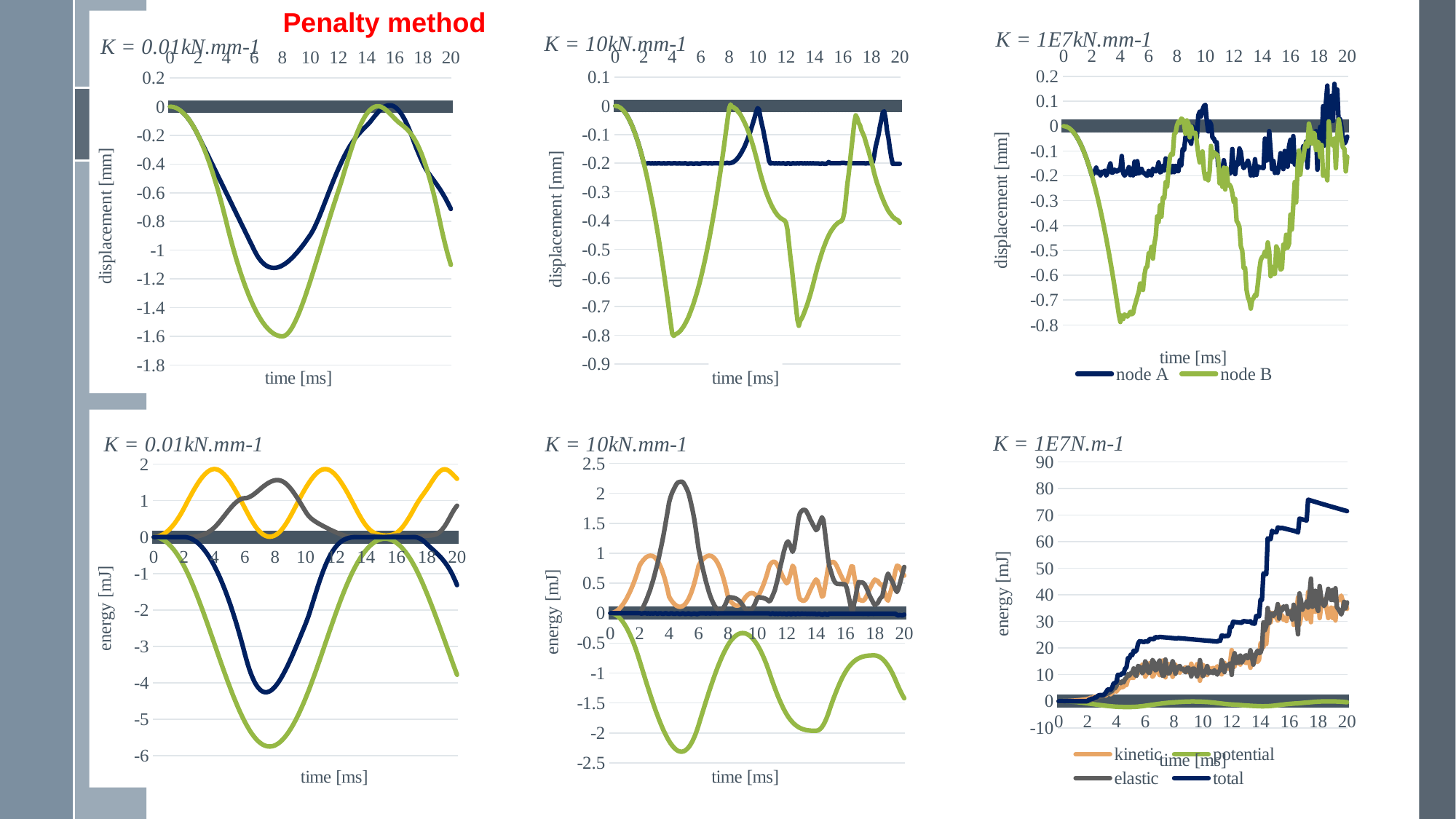

Penalty method

### Chart: K = 1E7kN.mm-1

| Category |  |  |
|---|---|---|
| 0 | 0.0 | 0.0 |
| 0.1 | -0.001 | -0.001 |
| 0.2 | -0.002 | -0.002 |
| 0.3 | -0.005 | -0.005 |
| 0.4 | -0.008 | -0.008 |
| 0.5 | -0.013 | -0.013 |
| 0.6 | -0.018 | -0.018 |
| 0.7 | -0.025 | -0.025 |
| 0.8 | -0.032 | -0.032 |
| 0.9 | -0.041 | -0.041 |
| 1 | -0.05 | -0.05 |
| 1.1000000000000001 | -0.061 | -0.061 |
| 1.2 | -0.072 | -0.072 |
| 1.3 | -0.085 | -0.085 |
| 1.4 | -0.098 | -0.098 |
| 1.5 | -0.113 | -0.113 |
| 1.6 | -0.128 | -0.128 |
| 1.7 | -0.145 | -0.145 |
| 1.8 | -0.162 | -0.162 |
| 1.9 | -0.181 | -0.181 |
| 2 | -0.2 | -0.2 |
| 2.1 | -0.192 | -0.221 |
| 2.2000000000000002 | -0.18 | -0.242 |
| 2.2999999999999998 | -0.167 | -0.265 |
| 2.4 | -0.189 | -0.288 |
| 2.5 | -0.183 | -0.313 |
| 2.6 | -0.198 | -0.338 |
| 2.7 | -0.184 | -0.365 |
| 2.8 | -0.186 | -0.392 |
| 2.9 | -0.179 | -0.421 |
| 3 | -0.199 | -0.45 |
| 3.1 | -0.188 | -0.481 |
| 3.2 | -0.167 | -0.512 |
| 3.3 | -0.15 | -0.545 |
| 3.4 | -0.187 | -0.578 |
| 3.5 | -0.186 | -0.613 |
| 3.6 | -0.175 | -0.648 |
| 3.7 | -0.182 | -0.685 |
| 3.8 | -0.182 | -0.722 |
| 3.9 | -0.175 | -0.76 |
| 4 | -0.177 | -0.788 |
| 4.0999999999999996 | -0.12 | -0.762 |
| 4.2 | -0.189 | -0.776 |
| 4.3 | -0.199 | -0.758 |
| 4.4000000000000004 | -0.19 | -0.762 |
| 4.5 | -0.181 | -0.766 |
| 4.5999999999999996 | -0.165 | -0.759 |
| 4.7 | -0.197 | -0.747 |
| 4.8 | -0.171 | -0.757 |
| 4.9000000000000004 | -0.198 | -0.753 |
| 5 | -0.143 | -0.726 |
| 5.0999999999999996 | -0.192 | -0.707 |
| 5.2 | -0.141 | -0.686 |
| 5.3 | -0.19 | -0.668 |
| 5.4 | -0.186 | -0.633 |
| 5.5 | -0.172 | -0.635 |
| 5.6 | -0.187 | -0.659 |
| 5.7 | -0.19 | -0.599 |
| 5.8 | -0.196 | -0.569 |
| 5.9 | -0.2 | -0.566 |
| 6 | -0.18 | -0.512 |
| 6.1 | -0.193 | -0.521 |
| 6.2 | -0.198 | -0.486 |
| 6.3 | -0.171 | -0.533 |
| 6.4 | -0.178 | -0.475 |
| 6.5 | -0.182 | -0.443 |
| 6.6 | -0.171 | -0.363 |
| 6.7 | -0.146 | -0.386 |
| 6.8 | -0.186 | -0.319 |
| 6.9 | -0.183 | -0.365 |
| 7 | -0.16 | -0.287 |
| 7.1 | -0.178 | -0.291 |
| 7.2 | -0.13 | -0.225 |
| 7.3 | -0.168 | -0.243 |
| 7.4 | -0.169 | -0.177 |
| 7.5 | -0.182 | -0.123 |
| 7.6 | -0.186 | -0.111 |
| 7.7 | -0.16 | -0.115 |
| 7.8 | -0.185 | -0.032 |
| 7.9 | -0.16 | -0.027 |
| 8 | -0.18 | 0.003 |
| 8.1 | -0.181 | 0.018 |
| 8.1999999999999993 | -0.137 | 0.013 |
| 8.3000000000000007 | -0.158 | 0.03 |
| 8.4 | -0.092 | 0.027 |
| 8.5 | -0.096 | 0.007 |
| 8.6 | -0.043 | -0.031 |
| 8.6999999999999993 | -0.053 | 0.023 |
| 8.8000000000000007 | -0.003 | 0.012 |
| 8.9 | -0.057 | -0.045 |
| 9 | -0.071 | -0.002 |
| 9.1 | -0.001 | -0.03 |
| 9.1999999999999993 | -0.033 | -0.029 |
| 9.3000000000000007 | -0.029 | -0.027 |
| 9.4 | -0.046 | -0.067 |
| 9.5 | 0.043 | -0.113 |
| 9.6 | 0.058 | -0.146 |
| 9.6999999999999993 | 0.039 | -0.121 |
| 9.8000000000000007 | 0.066 | -0.102 |
| 9.9 | 0.081 | -0.181 |
| 10 | 0.086 | -0.212 |
| 10.1 | 0.022 | -0.193 |
| 10.199999999999999 | -0.021 | -0.218 |
| 10.3 | 0.018 | -0.184 |
| 10.4 | 0.007 | -0.08 |
| 10.5 | -0.046 | -0.126 |
| 10.6 | -0.05 | -0.104 |
| 10.7 | -0.064 | -0.112 |
| 10.8 | -0.065 | -0.113 |
| 10.9 | -0.162 | -0.127 |
| 11 | -0.158 | -0.23 |
| 11.1 | -0.191 | -0.179 |
| 11.2 | -0.178 | -0.244 |
| 11.3 | -0.137 | -0.167 |
| 11.4 | -0.178 | -0.255 |
| 11.5 | -0.199 | -0.169 |
| 11.6 | -0.178 | -0.239 |
| 11.7 | -0.192 | -0.235 |
| 11.8 | -0.185 | -0.245 |
| 11.9 | -0.092 | -0.269 |
| 12 | -0.178 | -0.305 |
| 12.1 | -0.193 | -0.293 |
| 12.2 | -0.146 | -0.381 |
| 12.3 | -0.154 | -0.39 |
| 12.4 | -0.09 | -0.406 |
| 12.5 | -0.104 | -0.484 |
| 12.6 | -0.149 | -0.501 |
| 12.7 | -0.169 | -0.571 |
| 12.8 | -0.161 | -0.57 |
| 12.9 | -0.152 | -0.658 |
| 13 | -0.139 | -0.689 |
| 13.1 | -0.157 | -0.702 |
| 13.2 | -0.198 | -0.734 |
| 13.3 | -0.184 | -0.699 |
| 13.4 | -0.198 | -0.692 |
| 13.5 | -0.133 | -0.679 |
| 13.6 | -0.196 | -0.682 |
| 13.7 | -0.161 | -0.634 |
| 13.8 | -0.167 | -0.58 |
| 13.9 | -0.167 | -0.54 |
| 14 | -0.167 | -0.527 |
| 14.1 | -0.169 | -0.522 |
| 14.2 | -0.05 | -0.505 |
| 14.3 | -0.14 | -0.525 |
| 14.4 | -0.133 | -0.468 |
| 14.5 | -0.02 | -0.505 |
| 14.6 | -0.097 | -0.604 |
| 14.7 | -0.173 | -0.567 |
| 14.8 | -0.14 | -0.595 |
| 14.9 | -0.188 | -0.594 |
| 15 | -0.174 | -0.484 |
| 15.1 | -0.188 | -0.496 |
| 15.2 | -0.157 | -0.545 |
| 15.3 | -0.109 | -0.577 |
| 15.4 | -0.128 | -0.573 |
| 15.5 | -0.173 | -0.477 |
| 15.6 | -0.1 | -0.494 |
| 15.7 | -0.142 | -0.437 |
| 15.8 | -0.163 | -0.489 |
| 15.9 | -0.081 | -0.473 |
| 16 | -0.055 | -0.356 |
| 16.100000000000001 | -0.143 | -0.416 |
| 16.2 | -0.04 | -0.317 |
| 16.3 | -0.154 | -0.225 |
| 16.399999999999999 | -0.132 | -0.307 |
| 16.5 | -0.162 | -0.171 |
| 16.600000000000001 | -0.195 | -0.098 |
| 16.7 | -0.112 | -0.195 |
| 16.8 | -0.114 | -0.131 |
| 16.899999999999999 | -0.081 | -0.135 |
| 17 | -0.118 | -0.088 |
| 17.100000000000001 | -0.062 | -0.067 |
| 17.2 | -0.167 | -0.082 |
| 17.3 | -0.047 | 0.01 |
| 17.399999999999999 | -0.069 | -0.016 |
| 17.5 | -0.064 | -0.07 |
| 17.600000000000001 | -0.036 | -0.027 |
| 17.7 | -0.072 | -0.03 |
| 17.8 | -0.02 | -0.096 |
| 17.899999999999999 | -0.175 | -0.062 |
| 18 | -0.053 | -0.068 |
| 18.100000000000001 | -0.003 | -0.125 |
| 18.2 | -0.08 | -0.076 |
| 18.3 | 0.08 | -0.199 |
| 18.399999999999999 | -0.078 | -0.179 |
| 18.5 | 0.096 | -0.188 |
| 18.600000000000001 | 0.163 | -0.218 |
| 18.7 | -0.062 | 0.019 |
| 18.8 | 0.108 | -0.045 |
| 18.899999999999999 | 0.122 | -0.06 |
| 19 | 0.021 | -0.078 |
| 19.100000000000001 | 0.17 | -0.05 |
| 19.2 | 0.097 | -0.169 |
| 19.3 | 0.147 | -0.044 |
| 19.399999999999999 | 0.012 | 0.027 |
| 19.5 | 0.028 | -0.008 |
| 19.600000000000001 | -0.005 | -0.055 |
| 19.7 | -0.054 | -0.087 |
| 19.8 | -0.07 | -0.09 |
| 19.899999999999999 | -0.062 | -0.182 |
| 20 | -0.042 | -0.123 |

### Chart: K = 10kN.mm-1

| Category |  |  |
|---|---|---|
| 0 | 0.0 | 0.0 |
| 0.1 | -0.001 | -0.001 |
| 0.2 | -0.002 | -0.002 |
| 0.3 | -0.005 | -0.005 |
| 0.4 | -0.008 | -0.008 |
| 0.5 | -0.013 | -0.013 |
| 0.6 | -0.018 | -0.018 |
| 0.7 | -0.025 | -0.025 |
| 0.8 | -0.032 | -0.032 |
| 0.9 | -0.041 | -0.041 |
| 1 | -0.05 | -0.05 |
| 1.1000000000000001 | -0.061 | -0.061 |
| 1.2 | -0.072 | -0.072 |
| 1.3 | -0.085 | -0.085 |
| 1.4 | -0.098 | -0.098 |
| 1.5 | -0.113 | -0.113 |
| 1.6 | -0.128 | -0.128 |
| 1.7 | -0.145 | -0.145 |
| 1.8 | -0.162 | -0.162 |
| 1.9 | -0.181 | -0.181 |
| 2 | -0.2 | -0.2 |
| 2.1 | -0.201 | -0.221 |
| 2.2000000000000002 | -0.201 | -0.242 |
| 2.2999999999999998 | -0.2 | -0.265 |
| 2.4 | -0.2 | -0.288 |
| 2.5 | -0.201 | -0.313 |
| 2.6 | -0.2 | -0.338 |
| 2.7 | -0.201 | -0.365 |
| 2.8 | -0.2 | -0.392 |
| 2.9 | -0.201 | -0.421 |
| 3 | -0.2 | -0.45 |
| 3.1 | -0.2 | -0.481 |
| 3.2 | -0.201 | -0.512 |
| 3.3 | -0.201 | -0.545 |
| 3.4 | -0.2 | -0.578 |
| 3.5 | -0.201 | -0.613 |
| 3.6 | -0.201 | -0.648 |
| 3.7 | -0.2 | -0.685 |
| 3.8 | -0.2 | -0.722 |
| 3.9 | -0.201 | -0.76 |
| 4 | -0.201 | -0.795 |
| 4.0999999999999996 | -0.2 | -0.802 |
| 4.2 | -0.2 | -0.798 |
| 4.3 | -0.201 | -0.795 |
| 4.4000000000000004 | -0.201 | -0.792 |
| 4.5 | -0.2 | -0.788 |
| 4.5999999999999996 | -0.201 | -0.783 |
| 4.7 | -0.201 | -0.776 |
| 4.8 | -0.201 | -0.769 |
| 4.9000000000000004 | -0.2 | -0.76 |
| 5 | -0.201 | -0.751 |
| 5.0999999999999996 | -0.202 | -0.741 |
| 5.2 | -0.201 | -0.729 |
| 5.3 | -0.201 | -0.716 |
| 5.4 | -0.201 | -0.703 |
| 5.5 | -0.202 | -0.689 |
| 5.6 | -0.201 | -0.673 |
| 5.7 | -0.201 | -0.657 |
| 5.8 | -0.201 | -0.639 |
| 5.9 | -0.202 | -0.621 |
| 6 | -0.201 | -0.601 |
| 6.1 | -0.2 | -0.581 |
| 6.2 | -0.2 | -0.559 |
| 6.3 | -0.2 | -0.537 |
| 6.4 | -0.2 | -0.513 |
| 6.5 | -0.201 | -0.489 |
| 6.6 | -0.2 | -0.464 |
| 6.7 | -0.2 | -0.437 |
| 6.8 | -0.201 | -0.41 |
| 6.9 | -0.2 | -0.381 |
| 7 | -0.2 | -0.352 |
| 7.1 | -0.2 | -0.321 |
| 7.2 | -0.2 | -0.29 |
| 7.3 | -0.201 | -0.257 |
| 7.4 | -0.2 | -0.224 |
| 7.5 | -0.2 | -0.189 |
| 7.6 | -0.199 | -0.154 |
| 7.7 | -0.2 | -0.117 |
| 7.8 | -0.199 | -0.08 |
| 7.9 | -0.199 | -0.042 |
| 8 | -0.2 | -0.009 |
| 8.1 | -0.199 | 0.005 |
| 8.1999999999999993 | -0.198 | -0.004 |
| 8.3000000000000007 | -0.196 | -0.004 |
| 8.4 | -0.192 | -0.009 |
| 8.5 | -0.188 | -0.011 |
| 8.6 | -0.182 | -0.019 |
| 8.6999999999999993 | -0.176 | -0.024 |
| 8.8000000000000007 | -0.168 | -0.031 |
| 8.9 | -0.16 | -0.04 |
| 9 | -0.15 | -0.05 |
| 9.1 | -0.14 | -0.06 |
| 9.1999999999999993 | -0.128 | -0.071 |
| 9.3000000000000007 | -0.116 | -0.083 |
| 9.4 | -0.102 | -0.096 |
| 9.5 | -0.088 | -0.111 |
| 9.6 | -0.072 | -0.126 |
| 9.6999999999999993 | -0.056 | -0.142 |
| 9.8000000000000007 | -0.039 | -0.16 |
| 9.9 | -0.021 | -0.178 |
| 10 | -0.008 | -0.198 |
| 10.1 | -0.013 | -0.218 |
| 10.199999999999999 | -0.041 | -0.237 |
| 10.3 | -0.064 | -0.254 |
| 10.4 | -0.085 | -0.271 |
| 10.5 | -0.112 | -0.286 |
| 10.6 | -0.136 | -0.301 |
| 10.7 | -0.162 | -0.314 |
| 10.8 | -0.191 | -0.327 |
| 10.9 | -0.201 | -0.338 |
| 11 | -0.2 | -0.349 |
| 11.1 | -0.2 | -0.358 |
| 11.2 | -0.201 | -0.367 |
| 11.3 | -0.2 | -0.374 |
| 11.4 | -0.201 | -0.381 |
| 11.5 | -0.2 | -0.386 |
| 11.6 | -0.201 | -0.391 |
| 11.7 | -0.201 | -0.394 |
| 11.8 | -0.2 | -0.397 |
| 11.9 | -0.201 | -0.4 |
| 12 | -0.202 | -0.407 |
| 12.1 | -0.2 | -0.431 |
| 12.2 | -0.2 | -0.478 |
| 12.3 | -0.202 | -0.524 |
| 12.4 | -0.201 | -0.563 |
| 12.5 | -0.2 | -0.611 |
| 12.6 | -0.201 | -0.653 |
| 12.7 | -0.201 | -0.702 |
| 12.8 | -0.2 | -0.746 |
| 12.9 | -0.201 | -0.767 |
| 13 | -0.2 | -0.749 |
| 13.1 | -0.2 | -0.742 |
| 13.2 | -0.201 | -0.731 |
| 13.3 | -0.2 | -0.718 |
| 13.4 | -0.201 | -0.705 |
| 13.5 | -0.2 | -0.691 |
| 13.6 | -0.201 | -0.675 |
| 13.7 | -0.2 | -0.659 |
| 13.8 | -0.201 | -0.641 |
| 13.9 | -0.2 | -0.623 |
| 14 | -0.201 | -0.603 |
| 14.1 | -0.201 | -0.584 |
| 14.2 | -0.201 | -0.565 |
| 14.3 | -0.201 | -0.547 |
| 14.4 | -0.202 | -0.531 |
| 14.5 | -0.201 | -0.515 |
| 14.6 | -0.201 | -0.5 |
| 14.7 | -0.202 | -0.487 |
| 14.8 | -0.202 | -0.474 |
| 14.9 | -0.2 | -0.462 |
| 15 | -0.196 | -0.452 |
| 15.1 | -0.2 | -0.442 |
| 15.2 | -0.2 | -0.434 |
| 15.3 | -0.2 | -0.427 |
| 15.4 | -0.2 | -0.42 |
| 15.5 | -0.2 | -0.415 |
| 15.6 | -0.2 | -0.41 |
| 15.7 | -0.2 | -0.406 |
| 15.8 | -0.2 | -0.404 |
| 15.9 | -0.199 | -0.401 |
| 16 | -0.199 | -0.393 |
| 16.100000000000001 | -0.199 | -0.371 |
| 16.2 | -0.2 | -0.327 |
| 16.3 | -0.2 | -0.277 |
| 16.399999999999999 | -0.2 | -0.238 |
| 16.5 | -0.2 | -0.193 |
| 16.600000000000001 | -0.2 | -0.146 |
| 16.7 | -0.2 | -0.103 |
| 16.8 | -0.2 | -0.057 |
| 16.899999999999999 | -0.2 | -0.033 |
| 17 | -0.2 | -0.042 |
| 17.100000000000001 | -0.2 | -0.059 |
| 17.2 | -0.2 | -0.068 |
| 17.3 | -0.2 | -0.085 |
| 17.399999999999999 | -0.2 | -0.096 |
| 17.5 | -0.2 | -0.108 |
| 17.600000000000001 | -0.201 | -0.125 |
| 17.7 | -0.2 | -0.142 |
| 17.8 | -0.2 | -0.158 |
| 17.899999999999999 | -0.2 | -0.176 |
| 18 | -0.2 | -0.195 |
| 18.100000000000001 | -0.196 | -0.214 |
| 18.2 | -0.173 | -0.235 |
| 18.3 | -0.142 | -0.253 |
| 18.399999999999999 | -0.122 | -0.27 |
| 18.5 | -0.1 | -0.284 |
| 18.600000000000001 | -0.071 | -0.299 |
| 18.7 | -0.048 | -0.313 |
| 18.8 | -0.023 | -0.325 |
| 18.899999999999999 | -0.019 | -0.337 |
| 19 | -0.045 | -0.348 |
| 19.100000000000001 | -0.087 | -0.358 |
| 19.2 | -0.113 | -0.367 |
| 19.3 | -0.149 | -0.374 |
| 19.399999999999999 | -0.18 | -0.38 |
| 19.5 | -0.202 | -0.387 |
| 19.600000000000001 | -0.202 | -0.391 |
| 19.7 | -0.202 | -0.395 |
| 19.8 | -0.202 | -0.397 |
| 19.899999999999999 | -0.202 | -0.401 |
| 20 | -0.202 | -0.408 |

### Chart: K = 0.01kN.mm-1

| Category |  |  |
|---|---|---|
| 0 | 0.0 | 0.0 |
| 0.1 | -0.001 | -0.001 |
| 0.2 | -0.002 | -0.002 |
| 0.3 | -0.005 | -0.005 |
| 0.4 | -0.008 | -0.008 |
| 0.5 | -0.013 | -0.013 |
| 0.6 | -0.018 | -0.018 |
| 0.7 | -0.025 | -0.025 |
| 0.8 | -0.032 | -0.032 |
| 0.9 | -0.041 | -0.041 |
| 1 | -0.05 | -0.05 |
| 1.1000000000000001 | -0.061 | -0.061 |
| 1.2 | -0.072 | -0.072 |
| 1.3 | -0.085 | -0.085 |
| 1.4 | -0.098 | -0.098 |
| 1.5 | -0.113 | -0.113 |
| 1.6 | -0.128 | -0.128 |
| 1.7 | -0.145 | -0.145 |
| 1.8 | -0.162 | -0.162 |
| 1.9 | -0.181 | -0.181 |
| 2 | -0.2 | -0.2 |
| 2.1 | -0.22 | -0.221 |
| 2.2000000000000002 | -0.24 | -0.242 |
| 2.2999999999999998 | -0.26 | -0.265 |
| 2.4 | -0.28 | -0.288 |
| 2.5 | -0.3 | -0.313 |
| 2.6 | -0.32 | -0.338 |
| 2.7 | -0.34 | -0.365 |
| 2.8 | -0.36 | -0.392 |
| 2.9 | -0.38 | -0.421 |
| 3 | -0.4 | -0.45 |
| 3.1 | -0.42 | -0.481 |
| 3.2 | -0.44 | -0.512 |
| 3.3 | -0.46 | -0.545 |
| 3.4 | -0.48 | -0.578 |
| 3.5 | -0.5 | -0.613 |
| 3.6 | -0.52 | -0.648 |
| 3.7 | -0.54 | -0.685 |
| 3.8 | -0.56 | -0.722 |
| 3.9 | -0.58 | -0.761 |
| 4 | -0.6 | -0.8 |
| 4.0999999999999996 | -0.62 | -0.84 |
| 4.2 | -0.64 | -0.878 |
| 4.3 | -0.66 | -0.916 |
| 4.4000000000000004 | -0.68 | -0.952 |
| 4.5 | -0.7 | -0.988 |
| 4.5999999999999996 | -0.72 | -1.022 |
| 4.7 | -0.74 | -1.056 |
| 4.8 | -0.76 | -1.088 |
| 4.9000000000000004 | -0.78 | -1.119 |
| 5 | -0.8 | -1.15 |
| 5.0999999999999996 | -0.82 | -1.179 |
| 5.2 | -0.84 | -1.208 |
| 5.3 | -0.86 | -1.235 |
| 5.4 | -0.88 | -1.262 |
| 5.5 | -0.9 | -1.287 |
| 5.6 | -0.92 | -1.312 |
| 5.7 | -0.94 | -1.335 |
| 5.8 | -0.96 | -1.358 |
| 5.9 | -0.98 | -1.379 |
| 6 | -1.0 | -1.4 |
| 6.1 | -1.019 | -1.419 |
| 6.2 | -1.036 | -1.438 |
| 6.3 | -1.052 | -1.455 |
| 6.4 | -1.065 | -1.472 |
| 6.5 | -1.077 | -1.487 |
| 6.6 | -1.087 | -1.502 |
| 6.7 | -1.096 | -1.515 |
| 6.8 | -1.104 | -1.528 |
| 6.9 | -1.11 | -1.539 |
| 7 | -1.115 | -1.55 |
| 7.1 | -1.118 | -1.559 |
| 7.2 | -1.121 | -1.568 |
| 7.3 | -1.122 | -1.575 |
| 7.4 | -1.123 | -1.582 |
| 7.5 | -1.122 | -1.587 |
| 7.6 | -1.121 | -1.592 |
| 7.7 | -1.118 | -1.595 |
| 7.8 | -1.115 | -1.598 |
| 7.9 | -1.111 | -1.599 |
| 8 | -1.106 | -1.6 |
| 8.1 | -1.1 | -1.598 |
| 8.1999999999999993 | -1.094 | -1.594 |
| 8.3000000000000007 | -1.087 | -1.587 |
| 8.4 | -1.079 | -1.578 |
| 8.5 | -1.071 | -1.566 |
| 8.6 | -1.062 | -1.553 |
| 8.6999999999999993 | -1.053 | -1.537 |
| 8.8000000000000007 | -1.043 | -1.519 |
| 8.9 | -1.032 | -1.5 |
| 9 | -1.021 | -1.479 |
| 9.1 | -1.01 | -1.457 |
| 9.1999999999999993 | -0.998 | -1.434 |
| 9.3000000000000007 | -0.986 | -1.409 |
| 9.4 | -0.974 | -1.383 |
| 9.5 | -0.961 | -1.357 |
| 9.6 | -0.948 | -1.329 |
| 9.6999999999999993 | -0.934 | -1.3 |
| 9.8000000000000007 | -0.92 | -1.271 |
| 9.9 | -0.906 | -1.241 |
| 10 | -0.892 | -1.211 |
| 10.1 | -0.876 | -1.18 |
| 10.199999999999999 | -0.858 | -1.149 |
| 10.3 | -0.839 | -1.118 |
| 10.4 | -0.818 | -1.086 |
| 10.5 | -0.796 | -1.054 |
| 10.6 | -0.773 | -1.022 |
| 10.7 | -0.749 | -0.99 |
| 10.8 | -0.725 | -0.957 |
| 10.9 | -0.7 | -0.925 |
| 11 | -0.675 | -0.893 |
| 11.1 | -0.65 | -0.861 |
| 11.2 | -0.624 | -0.829 |
| 11.3 | -0.599 | -0.797 |
| 11.4 | -0.574 | -0.766 |
| 11.5 | -0.549 | -0.734 |
| 11.6 | -0.525 | -0.703 |
| 11.7 | -0.501 | -0.673 |
| 11.8 | -0.477 | -0.643 |
| 11.9 | -0.454 | -0.613 |
| 12 | -0.432 | -0.583 |
| 12.1 | -0.41 | -0.553 |
| 12.2 | -0.389 | -0.523 |
| 12.3 | -0.368 | -0.491 |
| 12.4 | -0.348 | -0.458 |
| 12.5 | -0.329 | -0.426 |
| 12.6 | -0.311 | -0.394 |
| 12.7 | -0.294 | -0.362 |
| 12.8 | -0.277 | -0.331 |
| 12.9 | -0.262 | -0.3 |
| 13 | -0.247 | -0.271 |
| 13.1 | -0.233 | -0.242 |
| 13.2 | -0.219 | -0.215 |
| 13.3 | -0.207 | -0.189 |
| 13.4 | -0.195 | -0.165 |
| 13.5 | -0.184 | -0.142 |
| 13.6 | -0.173 | -0.121 |
| 13.7 | -0.163 | -0.101 |
| 13.8 | -0.152 | -0.083 |
| 13.9 | -0.143 | -0.066 |
| 14 | -0.133 | -0.052 |
| 14.1 | -0.123 | -0.039 |
| 14.2 | -0.113 | -0.028 |
| 14.3 | -0.101 | -0.019 |
| 14.4 | -0.088 | -0.011 |
| 14.5 | -0.076 | -0.005 |
| 14.6 | -0.064 | -0.001 |
| 14.7 | -0.052 | 0.002 |
| 14.8 | -0.041 | 0.002 |
| 14.9 | -0.03 | 0.002 |
| 15 | -0.021 | -0.001 |
| 15.1 | -0.012 | -0.005 |
| 15.2 | -0.005 | -0.01 |
| 15.3 | 0.001 | -0.017 |
| 15.4 | 0.005 | -0.025 |
| 15.5 | 0.008 | -0.034 |
| 15.6 | 0.009 | -0.043 |
| 15.7 | 0.009 | -0.053 |
| 15.8 | 0.007 | -0.062 |
| 15.9 | 0.004 | -0.073 |
| 16 | -0.002 | -0.083 |
| 16.100000000000001 | -0.009 | -0.093 |
| 16.2 | -0.018 | -0.102 |
| 16.3 | -0.029 | -0.111 |
| 16.399999999999999 | -0.041 | -0.118 |
| 16.5 | -0.055 | -0.126 |
| 16.600000000000001 | -0.071 | -0.134 |
| 16.7 | -0.088 | -0.142 |
| 16.8 | -0.108 | -0.151 |
| 16.899999999999999 | -0.128 | -0.16 |
| 17 | -0.151 | -0.171 |
| 17.100000000000001 | -0.175 | -0.182 |
| 17.2 | -0.2 | -0.195 |
| 17.3 | -0.226 | -0.209 |
| 17.399999999999999 | -0.253 | -0.225 |
| 17.5 | -0.278 | -0.242 |
| 17.600000000000001 | -0.303 | -0.26 |
| 17.7 | -0.326 | -0.281 |
| 17.8 | -0.349 | -0.303 |
| 17.899999999999999 | -0.371 | -0.326 |
| 18 | -0.393 | -0.352 |
| 18.100000000000001 | -0.413 | -0.379 |
| 18.2 | -0.431 | -0.408 |
| 18.3 | -0.447 | -0.438 |
| 18.399999999999999 | -0.462 | -0.471 |
| 18.5 | -0.476 | -0.505 |
| 18.600000000000001 | -0.49 | -0.541 |
| 18.7 | -0.503 | -0.578 |
| 18.8 | -0.516 | -0.617 |
| 18.899999999999999 | -0.53 | -0.658 |
| 19 | -0.543 | -0.701 |
| 19.100000000000001 | -0.558 | -0.745 |
| 19.2 | -0.572 | -0.79 |
| 19.3 | -0.587 | -0.836 |
| 19.399999999999999 | -0.603 | -0.88 |
| 19.5 | -0.62 | -0.922 |
| 19.600000000000001 | -0.637 | -0.962 |
| 19.7 | -0.655 | -1.0 |
| 19.8 | -0.674 | -1.036 |
| 19.899999999999999 | -0.693 | -1.07 |
| 20 | -0.713 | -1.102 |

### Chart: K = 0.01kN.mm-1

| Category |  |  |  |  |
|---|---|---|---|---|
| 0 | 0.0 | 0.0 | 0.0 | 0.0 |
| 0.1 | 0.002 | -0.002 | 0.0 | 0.0 |
| 0.2 | 0.008 | -0.008 | 0.0 | 0.0 |
| 0.3 | 0.018000000000000002 | -0.018000000000000002 | 0.0 | 0.0 |
| 0.4 | 0.032 | -0.032 | 0.0 | 0.0 |
| 0.5 | 0.05 | -0.05 | 0.0 | 0.0 |
| 0.6 | 0.07200000000000001 | -0.07200000000000001 | 0.0 | 0.0 |
| 0.7 | 0.098 | -0.09801 | 0.0 | 0.0 |
| 0.8 | 0.128 | -0.12800999999999998 | 0.0 | 0.0 |
| 0.9 | 0.162 | -0.16201000000000002 | 0.0 | 0.0 |
| 1 | 0.2 | -0.20001 | 0.0 | 0.0 |
| 1.1000000000000001 | 0.242 | -0.24201 | 0.0 | 0.0 |
| 1.2 | 0.28800000000000003 | -0.28801 | 0.0 | 0.0 |
| 1.3 | 0.33801000000000003 | -0.33801000000000003 | 0.0 | -1e-05 |
| 1.4 | 0.39200999999999997 | -0.39200999999999997 | 0.0 | -1e-05 |
| 1.5 | 0.45000999999999997 | -0.45000999999999997 | 0.0 | -1e-05 |
| 1.6 | 0.5120100000000001 | -0.5120100000000001 | 0.0 | -1e-05 |
| 1.7 | 0.57801 | -0.57801 | 0.0 | -1e-05 |
| 1.8 | 0.64801 | -0.64801 | 0.0 | -1e-05 |
| 1.9 | 0.72201 | -0.72202 | 0.0 | -1e-05 |
| 2 | 0.80001 | -0.8000200000000001 | 0.0 | -1e-05 |
| 2.1 | 0.8799399999999999 | -0.88198 | 2.9999999999999997e-05 | -0.0020099999999999996 |
| 2.2000000000000002 | 0.95947 | -0.96775 | 0.00027 | -0.00801 |
| 2.2999999999999998 | 1.0382099999999999 | -1.0571199999999998 | 0.0009 | -0.018009999999999998 |
| 2.4 | 1.11574 | -1.14989 | 0.00213 | -0.03202 |
| 2.5 | 1.19167 | -1.24585 | 0.00417 | -0.05002 |
| 2.6 | 1.2656 | -1.3448200000000001 | 0.0072 | -0.07202 |
| 2.7 | 1.33713 | -1.44659 | 0.011430000000000001 | -0.09802 |
| 2.8 | 1.40587 | -1.55095 | 0.017070000000000002 | -0.12802000000000002 |
| 2.9 | 1.4714 | -1.6577199999999999 | 0.024300000000000002 | -0.16202 |
| 3 | 1.53333 | -1.76669 | 0.03333 | -0.20002 |
| 3.1 | 1.59126 | -1.87765 | 0.044360000000000004 | -0.24203000000000002 |
| 3.2 | 1.64479 | -1.99042 | 0.0576 | -0.28803 |
| 3.3 | 1.69352 | -2.10479 | 0.07323 | -0.33803 |
| 3.4 | 1.73705 | -2.22055 | 0.09146 | -0.39203000000000005 |
| 3.5 | 1.77498 | -2.33752 | 0.1125 | -0.45003000000000004 |
| 3.6 | 1.8069099999999998 | -2.45548 | 0.13652999999999998 | -0.5120399999999999 |
| 3.7 | 1.83244 | -2.57425 | 0.16377 | -0.57804 |
| 3.8 | 1.85117 | -2.6936199999999997 | 0.19440000000000002 | -0.6480499999999999 |
| 3.9 | 1.8626999999999998 | -2.81338 | 0.22863 | -0.72205 |
| 4 | 1.86663 | -2.93335 | 0.26667 | -0.8000499999999999 |
| 4.0999999999999996 | 1.86269 | -3.05331 | 0.30856 | -0.88207 |
| 4.2 | 1.85115 | -3.17308 | 0.35386 | -0.96807 |
| 4.3 | 1.83241 | -3.29244 | 0.40196 | -1.0580800000000001 |
| 4.4000000000000004 | 1.80686 | -3.41121 | 0.45225000000000004 | -1.1520899999999998 |
| 4.5 | 1.7749199999999998 | -3.5291699999999997 | 0.50415 | -1.25009 |
| 4.5999999999999996 | 1.73698 | -3.64613 | 0.55705 | -1.35211 |
| 4.7 | 1.69344 | -3.7619 | 0.61034 | -1.45812 |
| 4.8 | 1.6447 | -3.87626 | 0.66343 | -1.56813 |
| 4.9000000000000004 | 1.5911600000000001 | -3.9890200000000005 | 0.71572 | -1.68215 |
| 5 | 1.53322 | -4.09999 | 0.76661 | -1.80016 |
| 5.0999999999999996 | 1.47128 | -4.208950000000001 | 0.8154899999999999 | -1.92219 |
| 5.2 | 1.40574 | -4.31571 | 0.86177 | -2.0482 |
| 5.3 | 1.3370000000000002 | -4.42007 | 0.90485 | -2.17823 |
| 5.4 | 1.26546 | -4.52184 | 0.94412 | -2.31225 |
| 5.5 | 1.19152 | -4.6208 | 0.9789899999999999 | -2.45028 |
| 5.6 | 1.11558 | -4.716760000000001 | 1.00886 | -2.59232 |
| 5.7 | 1.03804 | -4.80952 | 1.03312 | -2.73835 |
| 5.8 | 0.9592999999999999 | -4.89887 | 1.05118 | -2.88839 |
| 5.9 | 0.8797600000000001 | -4.98463 | 1.0624799999999999 | -3.04238 |
| 6 | 0.7998299999999999 | -5.066590000000001 | 1.06722 | -3.19954 |
| 6.1 | 0.72003 | -5.144550000000001 | 1.0700900000000002 | -3.35443 |
| 6.2 | 0.64133 | -5.21832 | 1.08081 | -3.4961900000000004 |
| 6.3 | 0.56472 | -5.28773 | 1.0977700000000001 | -3.6252400000000002 |
| 6.4 | 0.49105000000000004 | -5.35262 | 1.1199599999999998 | -3.74162 |
| 6.5 | 0.42105000000000004 | -5.41287 | 1.14602 | -3.8458 |
| 6.6 | 0.35534 | -5.46835 | 1.17563 | -3.93737 |
| 6.7 | 0.29445 | -5.51895 | 1.20784 | -4.01666 |
| 6.8 | 0.2388 | -5.56459 | 1.24174 | -4.0840499999999995 |
| 6.9 | 0.18876 | -5.6052 | 1.27662 | -4.139819999999999 |
| 7 | 0.14462 | -5.6407 | 1.31179 | -4.1843 |
| 7.1 | 0.10658 | -5.671060000000001 | 1.34662 | -4.21786 |
| 7.2 | 0.07481 | -5.69624 | 1.38051 | -4.2409099999999995 |
| 7.3 | 0.04942 | -5.71621 | 1.4128800000000001 | -4.253909999999999 |
| 7.4 | 0.03047 | -5.73095 | 1.44322 | -4.25726 |
| 7.5 | 0.01797 | -5.74047 | 1.4710299999999998 | -4.25147 |
| 7.6 | 0.01189 | -5.744759999999999 | 1.49588 | -4.2369900000000005 |
| 7.7 | 0.01219 | -5.74386 | 1.5173999999999999 | -4.21427 |
| 7.8 | 0.01875 | -5.737769999999999 | 1.53521 | -4.1838 |
| 7.9 | 0.031470000000000005 | -5.7265299999999995 | 1.54905 | -4.14601 |
| 8 | 0.0502 | -5.710190000000001 | 1.55862 | -4.10137 |
| 8.1 | 0.07489 | -5.68879 | 1.56355 | -4.05035 |
| 8.1999999999999993 | 0.10584 | -5.6624 | 1.5631499999999998 | -3.9934100000000003 |
| 8.3000000000000007 | 0.14323 | -5.631060000000001 | 1.55685 | -3.93098 |
| 8.4 | 0.18703 | -5.59486 | 1.5443799999999999 | -3.86345 |
| 8.5 | 0.237 | -5.55387 | 1.5256200000000002 | -3.79125 |
| 8.6 | 0.29275999999999996 | -5.50817 | 1.50061 | -3.7148 |
| 8.6999999999999993 | 0.35382 | -5.45786 | 1.46954 | -3.6345 |
| 8.8000000000000007 | 0.41961 | -5.40301 | 1.43271 | -3.55069 |
| 8.9 | 0.48950000000000005 | -5.34375 | 1.3905 | -3.46374 |
| 9 | 0.5628299999999999 | -5.28015 | 1.34328 | -3.37404 |
| 9.1 | 0.63891 | -5.21235 | 1.29155 | -3.28189 |
| 9.1999999999999993 | 0.71702 | -5.14044 | 1.2358099999999999 | -3.18761 |
| 9.3000000000000007 | 0.7964899999999999 | -5.0645500000000006 | 1.1765 | -3.0915500000000002 |
| 9.4 | 0.8766200000000001 | -4.98479 | 1.11418 | -2.9939799999999996 |
| 9.5 | 0.9567599999999999 | -4.9013 | 1.0493499999999998 | -2.8951900000000004 |
| 9.6 | 1.03627 | -4.81419 | 0.9824600000000001 | -2.79547 |
| 9.6999999999999993 | 1.11453 | -4.72361 | 0.9140199999999999 | -2.69506 |
| 9.8000000000000007 | 1.19098 | -4.62969 | 0.8445 | -2.59421 |
| 9.9 | 1.26509 | -4.53257 | 0.77442 | -2.4930600000000003 |
| 10 | 1.33636 | -4.432379999999999 | 0.70507 | -2.39095 |
| 10.1 | 1.40445 | -4.32928 | 0.6403300000000001 | -2.28451 |
| 10.199999999999999 | 1.46936 | -4.2234300000000005 | 0.58624 | -2.16783 |
| 10.3 | 1.53098 | -4.11499 | 0.54261 | -2.0414 |
| 10.4 | 1.58895 | -4.00416 | 0.50407 | -1.91114 |
| 10.5 | 1.6428 | -3.89115 | 0.47107 | -1.7772700000000001 |
| 10.6 | 1.692 | -3.77617 | 0.4411 | -1.64308 |
| 10.7 | 1.73599 | -3.6594700000000002 | 0.41404 | -1.5094500000000002 |
| 10.8 | 1.77424 | -3.54127 | 0.38859 | -1.37845 |
| 10.9 | 1.8062799999999999 | -3.42183 | 0.36439000000000005 | -1.25115 |
| 11 | 1.83172 | -3.30138 | 0.34116 | -1.1284999999999998 |
| 11.1 | 1.85022 | -3.18018 | 0.31848 | -1.01148 |
| 11.2 | 1.86155 | -3.0584800000000003 | 0.29619 | -0.90074 |
| 11.3 | 1.86558 | -2.93654 | 0.27428 | -0.79667 |
| 11.4 | 1.86225 | -2.8146 | 0.25273 | -0.69962 |
| 11.5 | 1.85161 | -2.69293 | 0.23153 | -0.60978 |
| 11.6 | 1.83377 | -2.5717600000000003 | 0.21074 | -0.52725 |
| 11.7 | 1.80894 | -2.45134 | 0.19044 | -0.45197 |
| 11.8 | 1.77737 | -2.3319199999999998 | 0.17073 | -0.38383 |
| 11.9 | 1.7394 | -2.21373 | 0.15170999999999998 | -0.32262 |
| 12 | 1.69543 | -2.09699 | 0.13347 | -0.26809 |
| 12.1 | 1.6459899999999998 | -1.9819400000000003 | 0.11601 | -0.21994000000000002 |
| 12.2 | 1.5919 | -1.8688 | 0.09907999999999999 | -0.17782 |
| 12.3 | 1.5338 | -1.75776 | 0.08259 | -0.14137000000000002 |
| 12.4 | 1.47208 | -1.64905 | 0.06679 | -0.11018 |
| 12.5 | 1.40698 | -1.5428499999999998 | 0.05201 | -0.08386 |
| 12.6 | 1.33873 | -1.4393500000000001 | 0.03863 | -0.061989999999999996 |
| 12.7 | 1.26758 | -1.33874 | 0.02699 | -0.04417 |
| 12.8 | 1.19384 | -1.24119 | 0.01737 | -0.02999 |
| 12.9 | 1.11785 | -1.14686 | 0.00997 | -0.019049999999999997 |
| 13 | 1.0400699999999998 | -1.05592 | 0.004889999999999999 | -0.01096 |
| 13.1 | 0.96101 | -0.96851 | 0.00213 | -0.005370000000000001 |
| 13.2 | 0.88123 | -0.8847700000000001 | 0.00162 | -0.0019199999999999998 |
| 13.3 | 0.80137 | -0.8048299999999999 | 0.00319 | -0.00027 |
| 13.4 | 0.72219 | -0.72883 | 0.00662 | -2e-05 |
| 13.5 | 0.64523 | -0.65681 | 0.011569999999999999 | -2e-05 |
| 13.6 | 0.57118 | -0.5888 | 0.01761 | -2e-05 |
| 13.7 | 0.5004700000000001 | -0.52479 | 0.02429 | -2e-05 |
| 13.8 | 0.43373 | -0.46477999999999997 | 0.03102 | -2e-05 |
| 13.9 | 0.37188 | -0.40876999999999997 | 0.03687 | -2e-05 |
| 14 | 0.31552 | -0.35675 | 0.041210000000000004 | -2e-05 |
| 14.1 | 0.26507000000000003 | -0.30874 | 0.043649999999999994 | -2e-05 |
| 14.2 | 0.22093 | -0.26473 | 0.04377 | -2e-05 |
| 14.3 | 0.18317 | -0.22472 | 0.04152 | -2e-05 |
| 14.4 | 0.15141 | -0.18871 | 0.03727 | -2e-05 |
| 14.5 | 0.12508 | -0.15669 | 0.03159 | -2.9999999999999997e-05 |
| 14.6 | 0.10352 | -0.12868 | 0.025130000000000003 | -2.9999999999999997e-05 |
| 14.7 | 0.08608 | -0.10467 | 0.01857 | -2.9999999999999997e-05 |
| 14.8 | 0.07214 | -0.08466 | 0.012490000000000001 | -2.9999999999999997e-05 |
| 14.9 | 0.0612 | -0.06865 | 0.00742 | -2.9999999999999997e-05 |
| 15 | 0.05287 | -0.05663 | 0.0037400000000000003 | -2.9999999999999997e-05 |
| 15.1 | 0.046869999999999995 | -0.04862 | 0.00173 | -2.9999999999999997e-05 |
| 15.2 | 0.043050000000000005 | -0.044610000000000004 | 0.00153 | -2.9999999999999997e-05 |
| 15.3 | 0.04138 | -0.0446 | 0.00318 | -2.9999999999999997e-05 |
| 15.4 | 0.041940000000000005 | -0.04858 | 0.00661 | -2.9999999999999997e-05 |
| 15.5 | 0.04498 | -0.05657 | 0.011559999999999999 | -2.9999999999999997e-05 |
| 15.6 | 0.05093 | -0.06856 | 0.0176 | -2.9999999999999997e-05 |
| 15.7 | 0.06023 | -0.08455 | 0.02429 | -2.9999999999999997e-05 |
| 15.8 | 0.07349 | -0.10454 | 0.031010000000000003 | -2.9999999999999997e-05 |
| 15.9 | 0.09163 | -0.12852 | 0.036860000000000004 | -2.9999999999999997e-05 |
| 16 | 0.11527 | -0.15651 | 0.041210000000000004 | -2.9999999999999997e-05 |
| 16.100000000000001 | 0.14482 | -0.1885 | 0.043649999999999994 | -2.9999999999999997e-05 |
| 16.2 | 0.18068 | -0.22449 | 0.04378 | -2.9999999999999997e-05 |
| 16.3 | 0.22291999999999998 | -0.26448 | 0.04152 | -2.9999999999999997e-05 |
| 16.399999999999999 | 0.27116 | -0.30845999999999996 | 0.03727 | -2.9999999999999997e-05 |
| 16.5 | 0.32483 | -0.35645000000000004 | 0.03159 | -2.9999999999999997e-05 |
| 16.600000000000001 | 0.38327 | -0.40843999999999997 | 0.02514 | -2.9999999999999997e-05 |
| 16.7 | 0.44582 | -0.46443 | 0.01857 | -2.9999999999999997e-05 |
| 16.8 | 0.51189 | -0.52442 | 0.012490000000000001 | -4e-05 |
| 16.899999999999999 | 0.58095 | -0.5884 | 0.00742 | -4e-05 |
| 17 | 0.65262 | -0.6563899999999999 | 0.0037400000000000003 | -4e-05 |
| 17.100000000000001 | 0.7266199999999999 | -0.72838 | 0.00173 | -4e-05 |
| 17.2 | 0.8028 | -0.80437 | 0.00153 | -4e-05 |
| 17.3 | 0.87754 | -0.88431 | 0.00325 | -0.00352 |
| 17.399999999999999 | 0.94715 | -0.9679899999999999 | 0.00696 | -0.013890000000000001 |
| 17.5 | 1.01215 | -1.05514 | 0.01235 | -0.030639999999999997 |
| 17.600000000000001 | 1.07328 | -1.1455199999999999 | 0.01944 | -0.0528 |
| 17.7 | 1.13146 | -1.23886 | 0.02745 | -0.07994 |
| 17.8 | 1.18865 | -1.3349499999999999 | 0.034839999999999996 | -0.11145999999999999 |
| 17.899999999999999 | 1.2468 | -1.43354 | 0.039830000000000004 | -0.14690999999999999 |
| 18 | 1.30683 | -1.5344099999999998 | 0.041940000000000005 | -0.18564 |
| 18.100000000000001 | 1.36888 | -1.63736 | 0.04215 | -0.22634 |
| 18.2 | 1.4327 | -1.74219 | 0.042719999999999994 | -0.26678 |
| 18.3 | 1.49742 | -1.8487099999999999 | 0.04585 | -0.30544 |
| 18.399999999999999 | 1.56155 | -1.9567500000000002 | 0.0518 | -0.3434 |
| 18.5 | 1.6233899999999999 | -2.06618 | 0.06094 | -0.38184999999999997 |
| 18.600000000000001 | 1.68118 | -2.17685 | 0.07543 | -0.42024 |
| 18.7 | 1.73321 | -2.28861 | 0.0956 | -0.4598 |
| 18.8 | 1.77793 | -2.40135 | 0.12255999999999999 | -0.50086 |
| 18.899999999999999 | 1.81395 | -2.51491 | 0.15691 | -0.54406 |
| 19 | 1.8400999999999998 | -2.62918 | 0.19909 | -0.58999 |
| 19.100000000000001 | 1.85542 | -2.74402 | 0.24931999999999999 | -0.63928 |
| 19.2 | 1.8591300000000002 | -2.85928 | 0.30782 | -0.69233 |
| 19.3 | 1.8508699999999998 | -2.97481 | 0.37398 | -0.74997 |
| 19.399999999999999 | 1.83165 | -3.09048 | 0.44643 | -0.81239 |
| 19.5 | 1.8034800000000002 | -3.20611 | 0.52225 | -0.88038 |
| 19.600000000000001 | 1.7683099999999998 | -3.32154 | 0.59893 | -0.9543 |
| 19.7 | 1.72805 | -3.43661 | 0.67405 | -1.03451 |
| 19.8 | 1.68519 | -3.55112 | 0.7443000000000001 | -1.12164 |
| 19.899999999999999 | 1.64187 | -3.6649 | 0.80706 | -1.21597 |
| 20 | 1.5988499999999999 | -3.7777499999999997 | 0.8610599999999999 | -1.31783 |

### Chart: K = 10kN.mm-1

| Category |  |  |  |  |
|---|---|---|---|---|
| 0 | 0.0 | 0.0 | 0.0 | 0.0 |
| 0.1 | 0.002 | -0.002 | 0.0 | 0.0 |
| 0.2 | 0.008 | -0.008 | 0.0 | 0.0 |
| 0.3 | 0.018000000000000002 | -0.018000000000000002 | 0.0 | 0.0 |
| 0.4 | 0.032 | -0.032 | 0.0 | 0.0 |
| 0.5 | 0.05 | -0.05 | 0.0 | 0.0 |
| 0.6 | 0.07200000000000001 | -0.07200000000000001 | 0.0 | 0.0 |
| 0.7 | 0.098 | -0.09801 | 0.0 | 0.0 |
| 0.8 | 0.128 | -0.12800999999999998 | 0.0 | 0.0 |
| 0.9 | 0.162 | -0.16201000000000002 | 0.0 | 0.0 |
| 1 | 0.2 | -0.20001 | 0.0 | 0.0 |
| 1.1000000000000001 | 0.242 | -0.24201 | 0.0 | 0.0 |
| 1.2 | 0.28800000000000003 | -0.28801 | 0.0 | 0.0 |
| 1.3 | 0.33801000000000003 | -0.33801000000000003 | 0.0 | -1e-05 |
| 1.4 | 0.39200999999999997 | -0.39200999999999997 | 0.0 | -1e-05 |
| 1.5 | 0.45000999999999997 | -0.45000999999999997 | 0.0 | -1e-05 |
| 1.6 | 0.5120100000000001 | -0.5120100000000001 | 0.0 | -1e-05 |
| 1.7 | 0.57801 | -0.57801 | 0.0 | -1e-05 |
| 1.8 | 0.64801 | -0.64801 | 0.0 | -1e-05 |
| 1.9 | 0.72201 | -0.72202 | 0.0 | -1e-05 |
| 2 | 0.80001 | -0.8000200000000001 | 0.0 | -1e-05 |
| 2.1 | 0.83745 | -0.88002 | 0.03623 | -0.006350000000000001 |
| 2.2000000000000002 | 0.8727299999999999 | -0.95984 | 0.08338000000000001 | -0.00373 |
| 2.2999999999999998 | 0.8993599999999999 | -1.0392400000000002 | 0.13964000000000001 | -0.00023999999999999998 |
| 2.4 | 0.92581 | -1.11809 | 0.19157000000000002 | -0.00071 |
| 2.5 | 0.94243 | -1.19614 | 0.24818000000000004 | -0.00553 |
| 2.6 | 0.9526899999999999 | -1.27317 | 0.31998 | -0.00049 |
| 2.7 | 0.95826 | -1.34905 | 0.3819 | -0.008879999999999999 |
| 2.8 | 0.9571999999999999 | -1.42348 | 0.46562 | -0.00066 |
| 2.9 | 0.95035 | -1.49637 | 0.5395000000000001 | -0.006520000000000001 |
| 3 | 0.93563 | -1.56743 | 0.62975 | -0.0020499999999999997 |
| 3.1 | 0.9098799999999999 | -1.63649 | 0.7257 | -0.00091 |
| 3.2 | 0.8764299999999999 | -1.7034 | 0.81696 | -0.01 |
| 3.3 | 0.83794 | -1.76787 | 0.9269200000000001 | -0.003 |
| 3.4 | 0.78478 | -1.8297400000000001 | 1.04383 | -0.00113 |
| 3.5 | 0.72717 | -1.8888500000000001 | 1.15613 | -0.00556 |
| 3.6 | 0.65512 | -1.94495 | 1.27922 | -0.01062 |
| 3.7 | 0.57651 | -1.99783 | 1.4189999999999998 | -0.00233 |
| 3.8 | 0.48381 | -2.04733 | 1.56198 | -0.0015400000000000001 |
| 3.9 | 0.38266 | -2.0932500000000003 | 1.7026599999999998 | -0.00793 |
| 4 | 0.27391 | -2.1353600000000004 | 1.85093 | -0.010509999999999999 |
| 4.0999999999999996 | 0.23196 | -2.17345 | 1.93903 | -0.0024600000000000004 |
| 4.2 | 0.19585 | -2.20735 | 2.00921 | -0.00229 |
| 4.3 | 0.16594 | -2.23688 | 2.06067 | -0.01027 |
| 4.4000000000000004 | 0.14253000000000002 | -2.2618 | 2.10906 | -0.0102 |
| 4.5 | 0.12431 | -2.2819 | 2.15488 | -0.0027099999999999997 |
| 4.5999999999999996 | 0.11266 | -2.29702 | 2.18088 | -0.00348 |
| 4.7 | 0.10596 | -2.30695 | 2.18857 | -0.01242 |
| 4.8 | 0.10773999999999999 | -2.31147 | 2.1939300000000004 | -0.0098 |
| 4.9000000000000004 | 0.11494 | -2.31038 | 2.1923500000000002 | -0.00309 |
| 5 | 0.13218 | -2.3035099999999997 | 2.1662 | -0.00512 |
| 5.0999999999999996 | 0.15444 | -2.29065 | 2.1219300000000003 | -0.014280000000000001 |
| 5.2 | 0.18824 | -2.27157 | 2.0739 | -0.00943 |
| 5.3 | 0.22762 | -2.24608 | 2.0148 | -0.00367 |
| 5.4 | 0.27947999999999995 | -2.21402 | 1.92732 | -0.007209999999999999 |
| 5.5 | 0.33759 | -2.17516 | 1.82177 | -0.0158 |
| 5.6 | 0.40902 | -2.1292899999999997 | 1.71107 | -0.00919 |
| 5.7 | 0.48767 | -2.07621 | 1.5840400000000001 | -0.0045000000000000005 |
| 5.8 | 0.58007 | -2.01575 | 1.426 | -0.009680000000000001 |
| 5.9 | 0.68077 | -1.94772 | 1.2503900000000001 | -0.016560000000000002 |
| 6 | 0.78849 | -1.8722999999999999 | 1.07729 | -0.00653 |
| 6.1 | 0.8344999999999999 | -1.79199 | 0.9545600000000001 | -0.00293 |
| 6.2 | 0.86975 | -1.71202 | 0.83929 | -0.00298 |
| 6.3 | 0.89901 | -1.6326699999999998 | 0.72959 | -0.00407 |
| 6.4 | 0.92068 | -1.5538500000000002 | 0.63008 | -0.00309 |
| 6.5 | 0.94008 | -1.47573 | 0.5302 | -0.00545 |
| 6.6 | 0.95175 | -1.39865 | 0.44372 | -0.00318 |
| 6.7 | 0.9593200000000001 | -1.32279 | 0.35991 | -0.0035700000000000003 |
| 6.8 | 0.95677 | -1.24829 | 0.2856 | -0.00592 |
| 6.9 | 0.94947 | -1.1753600000000002 | 0.22198 | -0.003909999999999999 |
| 7 | 0.9335100000000001 | -1.1042 | 0.16736 | -0.00333 |
| 7.1 | 0.90971 | -1.0350400000000002 | 0.12197 | -0.00336 |
| 7.2 | 0.87802 | -0.96807 | 0.08666 | -0.0033900000000000002 |
| 7.3 | 0.83635 | -0.9034800000000001 | 0.062299999999999994 | -0.00483 |
| 7.4 | 0.78668 | -0.84146 | 0.05135 | -0.0034300000000000003 |
| 7.5 | 0.7272799999999999 | -0.78224 | 0.05151 | -0.00345 |
| 7.6 | 0.6573100000000001 | -0.72599 | 0.0652 | -0.00347 |
| 7.7 | 0.57772 | -0.6729200000000001 | 0.09172 | -0.00349 |
| 7.8 | 0.4868 | -0.6232300000000001 | 0.13291999999999998 | -0.0035 |
| 7.9 | 0.38474 | -0.57713 | 0.18886 | -0.00352 |
| 8 | 0.27957 | -0.53484 | 0.25172999999999995 | -0.00354 |
| 8.1 | 0.22673 | -0.49655 | 0.26626 | -0.0035499999999999998 |
| 8.1999999999999993 | 0.19452 | -0.46225 | 0.26417999999999997 | -0.00356 |
| 8.3000000000000007 | 0.16815 | -0.43196 | 0.26024 | -0.0035700000000000003 |
| 8.4 | 0.14628 | -0.40567000000000003 | 0.25581 | -0.00358 |
| 8.5 | 0.13127 | -0.38338 | 0.24852000000000002 | -0.00359 |
| 8.6 | 0.12544 | -0.36508999999999997 | 0.23604999999999998 | -0.0036100000000000004 |
| 8.6999999999999993 | 0.12804 | -0.3508 | 0.21914 | -0.00362 |
| 8.8000000000000007 | 0.13877 | -0.34051 | 0.19811 | -0.00363 |
| 8.9 | 0.16124999999999998 | -0.33421999999999996 | 0.16934 | -0.00364 |
| 9 | 0.19425 | -0.33192999999999995 | 0.13402999999999998 | -0.00364 |
| 9.1 | 0.23334000000000002 | -0.33364 | 0.09663999999999999 | -0.00365 |
| 9.1999999999999993 | 0.26699 | -0.33935 | 0.0687 | -0.00366 |
| 9.3000000000000007 | 0.29422 | -0.34906 | 0.05116 | -0.00367 |
| 9.4 | 0.31516 | -0.36277 | 0.04392 | -0.00368 |
| 9.5 | 0.3297 | -0.38048 | 0.047080000000000004 | -0.0036899999999999997 |
| 9.6 | 0.33555 | -0.40219000000000005 | 0.06294000000000001 | -0.0037 |
| 9.6999999999999993 | 0.33302 | -0.42789 | 0.09117 | -0.00371 |
| 9.8000000000000007 | 0.32128 | -0.4576 | 0.13261 | -0.00371 |
| 9.9 | 0.29924999999999996 | -0.49131 | 0.18835 | -0.0037199999999999998 |
| 10 | 0.27461 | -0.5290199999999999 | 0.25068999999999997 | -0.00373 |
| 10.1 | 0.29869 | -0.57073 | 0.26830000000000004 | -0.0037400000000000003 |
| 10.199999999999999 | 0.35068000000000005 | -0.61644 | 0.26201 | -0.0037500000000000003 |
| 10.3 | 0.40432 | -0.66615 | 0.25807 | -0.00376 |
| 10.4 | 0.46196 | -0.71986 | 0.25412 | -0.00377 |
| 10.5 | 0.5270900000000001 | -0.77757 | 0.24669999999999997 | -0.00379 |
| 10.6 | 0.60023 | -0.83928 | 0.23525 | -0.0038 |
| 10.7 | 0.68157 | -0.9049900000000001 | 0.21961 | -0.00381 |
| 10.8 | 0.77279 | -0.9747 | 0.19809 | -0.00382 |
| 10.9 | 0.82054 | -1.0473299999999999 | 0.21336 | -0.013430000000000001 |
| 11 | 0.84571 | -1.11849 | 0.26842 | -0.00435 |
| 11.1 | 0.85824 | -1.18773 | 0.3253 | -0.004189999999999999 |
| 11.2 | 0.85297 | -1.25485 | 0.38865 | -0.01323 |
| 11.3 | 0.82968 | -1.3195299999999999 | 0.48539 | -0.00445 |
| 11.4 | 0.78957 | -1.38168 | 0.5779 | -0.014209999999999999 |
| 11.5 | 0.7334 | -1.4410200000000002 | 0.70283 | -0.00479 |
| 11.6 | 0.6806 | -1.4974299999999998 | 0.81059 | -0.006240000000000001 |
| 11.7 | 0.62573 | -1.5507 | 0.9101899999999999 | -0.014780000000000001 |
| 11.8 | 0.57481 | -1.60056 | 1.02062 | -0.00513 |
| 11.9 | 0.53286 | -1.6469 | 1.10398 | -0.01006 |
| 12 | 0.49701 | -1.68943 | 1.17454 | -0.01789 |
| 12.1 | 0.52638 | -1.72792 | 1.1957300000000002 | -0.00581 |
| 12.2 | 0.60558 | -1.76259 | 1.1506299999999998 | -0.00638 |
| 12.3 | 0.69121 | -1.79367 | 1.08428 | -0.01819 |
| 12.4 | 0.79042 | -1.82132 | 1.02322 | -0.007679999999999999 |
| 12.5 | 0.75971 | -1.8457599999999998 | 1.07996 | -0.00609 |
| 12.6 | 0.62006 | -1.86721 | 1.23072 | -0.01644 |
| 12.7 | 0.47816 | -1.88582 | 1.39997 | -0.007679999999999999 |
| 12.8 | 0.31846 | -1.90182 | 1.57698 | -0.00638 |
| 12.9 | 0.23374 | -1.9154499999999999 | 1.6657899999999999 | -0.015930000000000003 |
| 13 | 0.22028999999999999 | -1.9268200000000002 | 1.69991 | -0.00662 |
| 13.1 | 0.20740999999999998 | -1.93621 | 1.72088 | -0.00791 |
| 13.2 | 0.20938 | -1.94379 | 1.72357 | -0.010839999999999999 |
| 13.3 | 0.22893 | -1.94973 | 1.71392 | -0.00689 |
| 13.4 | 0.26977 | -1.95431 | 1.67026 | -0.014280000000000001 |
| 13.5 | 0.32803 | -1.9576200000000001 | 1.62251 | -0.00709 |
| 13.6 | 0.38195 | -1.95998 | 1.5637800000000002 | -0.01425 |
| 13.7 | 0.43345 | -1.9614699999999998 | 1.52074 | -0.00728 |
| 13.8 | 0.48202 | -1.96239 | 1.46715 | -0.01322 |
| 13.9 | 0.52801 | -1.9627300000000003 | 1.42726 | -0.00746 |
| 14 | 0.5611 | -1.9622300000000001 | 1.38499 | -0.01615 |
| 14.1 | 0.5379700000000001 | -1.9588800000000002 | 1.40613 | -0.014780000000000001 |
| 14.2 | 0.45506 | -1.9485999999999999 | 1.48269 | -0.010839999999999999 |
| 14.3 | 0.37243 | -1.92845 | 1.5410899999999998 | -0.014929999999999999 |
| 14.4 | 0.2748 | -1.89984 | 1.6001100000000001 | -0.02493 |
| 14.5 | 0.29415 | -1.8628799999999999 | 1.55182 | -0.01692 |
| 14.6 | 0.44267 | -1.81646 | 1.3639 | -0.00989 |
| 14.7 | 0.58233 | -1.76129 | 1.15936 | -0.0196 |
| 14.8 | 0.73491 | -1.69667 | 0.93872 | -0.023039999999999998 |
| 14.9 | 0.83324 | -1.62498 | 0.78294 | -0.0088 |
| 15 | 0.83872 | -1.55251 | 0.70529 | -0.00851 |
| 15.1 | 0.85368 | -1.48335 | 0.62109 | -0.008579999999999999 |
| 15.2 | 0.8534 | -1.41592 | 0.5538799999999999 | -0.00864 |
| 15.3 | 0.8300799999999999 | -1.35118 | 0.5120600000000001 | -0.00904 |
| 15.4 | 0.78779 | -1.28901 | 0.49179 | -0.009439999999999999 |
| 15.5 | 0.73292 | -1.22952 | 0.48764 | -0.008960000000000001 |
| 15.6 | 0.67749 | -1.173 | 0.48671000000000003 | -0.00881 |
| 15.7 | 0.62453 | -1.11965 | 0.48627000000000004 | -0.00885 |
| 15.8 | 0.57643 | -1.06962 | 0.4843 | -0.008879999999999999 |
| 15.9 | 0.53081 | -1.02312 | 0.48339 | -0.008919999999999999 |
| 16 | 0.49691 | -0.98036 | 0.47448 | -0.008960000000000001 |
| 16.100000000000001 | 0.52135 | -0.94148 | 0.41112 | -0.00901 |
| 16.2 | 0.6017 | -0.90659 | 0.29583000000000004 | -0.00906 |
| 16.3 | 0.68333 | -0.87536 | 0.18293 | -0.00911 |
| 16.399999999999999 | 0.78015 | -0.84759 | 0.05797 | -0.009470000000000001 |
| 16.5 | 0.77622 | -0.82301 | 0.037559999999999996 | -0.00923 |
| 16.600000000000001 | 0.61733 | -0.8014800000000001 | 0.17466 | -0.00949 |
| 16.7 | 0.48651 | -0.7827500000000001 | 0.28646 | -0.009779999999999999 |
| 16.8 | 0.33053 | -0.76664 | 0.42677 | -0.009340000000000001 |
| 16.899999999999999 | 0.22218 | -0.75297 | 0.52069 | -0.0101 |
| 17 | 0.22329000000000002 | -0.74151 | 0.50878 | -0.009439999999999999 |
| 17.100000000000001 | 0.20859 | -0.73207 | 0.51375 | -0.00973 |
| 17.2 | 0.20727 | -0.7244499999999999 | 0.5066499999999999 | -0.010530000000000001 |
| 17.3 | 0.22644 | -0.71845 | 0.4823 | -0.00971 |
| 17.399999999999999 | 0.26842 | -0.71387 | 0.43583 | -0.00962 |
| 17.5 | 0.31871 | -0.71051 | 0.38133999999999996 | -0.01046 |
| 17.600000000000001 | 0.38081 | -0.7081700000000001 | 0.31633 | -0.01102 |
| 17.7 | 0.43251 | -0.70664 | 0.26417999999999997 | -0.00994 |
| 17.8 | 0.47835 | -0.70575 | 0.21752 | -0.00988 |
| 17.899999999999999 | 0.52707 | -0.70544 | 0.16761 | -0.01076 |
| 18 | 0.5596099999999999 | -0.70606 | 0.13631000000000001 | -0.01014 |
| 18.100000000000001 | 0.546 | -0.70923 | 0.15338 | -0.009850000000000001 |
| 18.2 | 0.53816 | -0.71631 | 0.16826 | -0.00989 |
| 18.3 | 0.49773000000000006 | -0.72739 | 0.21975 | -0.00991 |
| 18.399999999999999 | 0.47505 | -0.74246 | 0.25747 | -0.00994 |
| 18.5 | 0.47539000000000003 | -0.76154 | 0.27617 | -0.00997 |
| 18.600000000000001 | 0.38267 | -0.78462 | 0.39195 | -0.009989999999999999 |
| 18.7 | 0.32186 | -0.8117000000000001 | 0.47982 | -0.010020000000000001 |
| 18.8 | 0.23637 | -0.84278 | 0.59636 | -0.01004 |
| 18.899999999999999 | 0.20804 | -0.87786 | 0.65974 | -0.01008 |
| 19 | 0.30282 | -0.91693 | 0.60399 | -0.01012 |
| 19.100000000000001 | 0.38536000000000004 | -0.9600099999999999 | 0.5645 | -0.010159999999999999 |
| 19.2 | 0.4777 | -1.00709 | 0.51919 | -0.0102 |
| 19.3 | 0.58787 | -1.05817 | 0.46005999999999997 | -0.01024 |
| 19.399999999999999 | 0.70894 | -1.11325 | 0.39403000000000005 | -0.01028 |
| 19.5 | 0.79053 | -1.17158 | 0.35375 | -0.027299999999999998 |
| 19.600000000000001 | 0.78476 | -1.2281499999999999 | 0.40441 | -0.03898 |
| 19.7 | 0.75922 | -1.28141 | 0.49280000000000007 | -0.029390000000000003 |
| 19.8 | 0.70882 | -1.33153 | 0.5873900000000001 | -0.03532 |
| 19.899999999999999 | 0.66228 | -1.37818 | 0.68006 | -0.035840000000000004 |
| 20 | 0.62626 | -1.4211 | 0.7710100000000001 | -0.02384 |

### Chart: K = 1E7N.m-1

| Category |  |  |  |  |
|---|---|---|---|---|
| 0 | 0.0 | 0.0 | 0.0 | 0.0 |
| 0.1 | 0.002 | -0.002 | 0.0 | 0.0 |
| 0.2 | 0.008 | -0.008 | 0.0 | 0.0 |
| 0.3 | 0.018000000000000002 | -0.018000000000000002 | 0.0 | 0.0 |
| 0.4 | 0.032 | -0.032 | 0.0 | 0.0 |
| 0.5 | 0.05 | -0.05 | 0.0 | 0.0 |
| 0.6 | 0.07200000000000001 | -0.07200000000000001 | 0.0 | 0.0 |
| 0.7 | 0.098 | -0.09801 | 0.0 | 0.0 |
| 0.8 | 0.128 | -0.12800999999999998 | 0.0 | 0.0 |
| 0.9 | 0.162 | -0.16201000000000002 | 0.0 | 0.0 |
| 1 | 0.2 | -0.20001 | 0.0 | 0.0 |
| 1.1000000000000001 | 0.242 | -0.24201 | 0.0 | 0.0 |
| 1.2 | 0.28800000000000003 | -0.28801 | 0.0 | 0.0 |
| 1.3 | 0.33801000000000003 | -0.33801000000000003 | 0.0 | -1e-05 |
| 1.4 | 0.39200999999999997 | -0.39200999999999997 | 0.0 | -1e-05 |
| 1.5 | 0.45000999999999997 | -0.45000999999999997 | 0.0 | -1e-05 |
| 1.6 | 0.5120100000000001 | -0.5120100000000001 | 0.0 | -1e-05 |
| 1.7 | 0.57801 | -0.57801 | 0.0 | -1e-05 |
| 1.8 | 0.64801 | -0.64801 | 0.0 | -1e-05 |
| 1.9 | 0.72201 | -0.72202 | 0.0 | -1e-05 |
| 2 | 0.86001 | -0.8000200000000001 | 0.0 | 0.05999 |
| 2.1 | 0.98164 | -0.8769399999999999 | 0.40069 | 0.50538 |
| 2.2000000000000002 | 1.28663 | -0.95369 | 0.36244 | 0.69538 |
| 2.2999999999999998 | 1.29921 | -1.03024 | 0.7068099999999999 | 0.97579 |
| 2.4 | 1.39419 | -1.10649 | 0.67988 | 0.9675900000000001 |
| 2.5 | 1.77451 | -1.18255 | 0.79157 | 1.38353 |
| 2.6 | 1.6462 | -1.2564099999999998 | 0.99091 | 1.3806999999999998 |
| 2.7 | 1.94347 | -1.3277700000000001 | 1.35339 | 1.9691 |
| 2.8 | 2.04283 | -1.39844 | 1.6179199999999998 | 2.2623 |
| 2.9 | 2.00087 | -1.46929 | 1.77039 | 2.3019600000000002 |
| 3 | 2.0472200000000003 | -1.53895 | 1.76345 | 2.27173 |
| 3.1 | 2.0496 | -1.60699 | 1.94576 | 2.38837 |
| 3.2 | 2.06361 | -1.67079 | 2.38507 | 2.7778899999999997 |
| 3.3 | 2.29957 | -1.7316799999999999 | 2.98048 | 3.54837 |
| 3.4 | 3.438 | -1.78892 | 2.7941900000000004 | 4.44327 |
| 3.5 | 3.04971 | -1.84239 | 3.22732 | 4.43465 |
| 3.6 | 2.62628 | -1.8950099999999999 | 3.5645 | 4.29577 |
| 3.7 | 3.13117 | -1.9423000000000001 | 3.88972 | 5.07859 |
| 3.8 | 3.56185 | -1.98505 | 5.0644599999999995 | 6.641260000000001 |
| 3.9 | 4.06182 | -2.02589 | 4.85837 | 6.8943 |
| 4 | 3.65222 | -2.06219 | 5.67989 | 7.26992 |
| 4.0999999999999996 | 4.39024 | -2.0961399999999997 | 7.63033 | 9.92443 |
| 4.2 | 4.92584 | -2.12157 | 7.09888 | 9.90315 |
| 4.3 | 5.23316 | -2.14873 | 6.78649 | 9.87091 |
| 4.4000000000000004 | 5.2331900000000005 | -2.16927 | 7.44956 | 10.513480000000001 |
| 4.5 | 5.48458 | -2.1859100000000002 | 7.10375 | 10.402420000000001 |
| 4.5999999999999996 | 6.11125 | -2.19323 | 8.33109 | 12.2491 |
| 4.7 | 6.09679 | -2.19766 | 8.83594 | 12.735069999999999 |
| 4.8 | 8.19723 | -2.19392 | 10.194609999999999 | 16.19791 |
| 4.9000000000000004 | 8.73063 | -2.18838 | 9.6241 | 16.166349999999998 |
| 5 | 9.14405 | -2.1783699999999997 | 10.562790000000001 | 17.528470000000002 |
| 5.0999999999999996 | 8.781930000000001 | -2.16197 | 10.69081 | 17.310769999999998 |
| 5.2 | 8.83551 | -2.1379900000000003 | 12.33505 | 19.03258 |
| 5.3 | 10.91209 | -2.10909 | 9.85229 | 18.6553 |
| 5.4 | 11.6802 | -2.07416 | 9.55904 | 19.16508 |
| 5.5 | 10.33381 | -2.02833 | 13.28865 | 21.59412 |
| 5.6 | 11.66343 | -1.9761700000000002 | 12.88482 | 22.57208 |
| 5.7 | 11.68241 | -1.92183 | 12.71593 | 22.47651 |
| 5.8 | 13.749080000000001 | -1.85941 | 10.512459999999999 | 22.40213 |
| 5.9 | 12.60196 | -1.7906 | 11.43311 | 22.24446 |
| 6 | 9.222940000000001 | -1.71427 | 14.98252 | 22.49119 |
| 6.1 | 10.14414 | -1.63584 | 13.94223 | 22.45053 |
| 6.2 | 13.09627 | -1.56142 | 10.87387 | 22.40872 |
| 6.3 | 14.27426 | -1.4819900000000001 | 10.644839999999999 | 23.43711 |
| 6.4 | 12.4979 | -1.40313 | 12.29278 | 23.38756 |
| 6.5 | 9.18009 | -1.32516 | 15.52599 | 23.38092 |
| 6.6 | 9.84365 | -1.2500499999999999 | 14.7415 | 23.33509 |
| 6.7 | 13.659970000000001 | -1.17683 | 11.62555 | 24.10868 |
| 6.8 | 13.21339 | -1.10175 | 11.94745 | 24.05909 |
| 6.9 | 10.81618 | -1.03027 | 14.22557 | 24.011480000000002 |
| 7 | 9.829320000000001 | -0.95682 | 15.29473 | 24.16723 |
| 7.1 | 13.586630000000001 | -0.88506 | 11.43359 | 24.13516 |
| 7.2 | 15.28942 | -0.8163400000000001 | 9.61276 | 24.085829999999998 |
| 7.3 | 15.14866 | -0.75163 | 9.64093 | 24.03795 |
| 7.4 | 8.98003 | -0.69091 | 15.701529999999998 | 23.99065 |
| 7.5 | 12.5387 | -0.6342 | 12.03944 | 23.94394 |
| 7.6 | 14.03297 | -0.58148 | 10.44437 | 23.895860000000003 |
| 7.7 | 13.73841 | -0.53277 | 10.6446 | 23.850240000000003 |
| 7.8 | 11.41861 | -0.48805000000000004 | 12.86957 | 23.80013 |
| 7.9 | 9.17042 | -0.44734 | 15.030109999999999 | 23.75319 |
| 8 | 10.69098 | -0.41062 | 13.42787 | 23.70823 |
| 8.1 | 13.717649999999999 | -0.37791 | 10.323459999999999 | 23.6632 |
| 8.1999999999999993 | 11.874970000000001 | -0.34919999999999995 | 12.088669999999999 | 23.614449999999998 |
| 8.3000000000000007 | 11.17478 | -0.31995 | 12.888760000000001 | 23.74358 |
| 8.4 | 10.70709 | -0.28103999999999996 | 13.27539 | 23.701449999999998 |
| 8.5 | 11.915890000000001 | -0.24612 | 11.9822 | 23.65198 |
| 8.6 | 11.580480000000001 | -0.21520999999999998 | 12.23702 | 23.60229 |
| 8.6999999999999993 | 12.248850000000001 | -0.18829 | 11.492230000000001 | 23.552799999999998 |
| 8.8000000000000007 | 12.77842 | -0.16537 | 10.8888 | 23.50185 |
| 8.9 | 11.09404 | -0.14646 | 12.50642 | 23.454 |
| 9 | 10.971699999999998 | -0.13154000000000002 | 12.5689 | 23.40905 |
| 9.1 | 12.11279 | -0.12063 | 11.365200000000002 | 23.35737 |
| 9.1999999999999993 | 14.10442 | -0.11370999999999999 | 9.31858 | 23.30929 |
| 9.3000000000000007 | 11.1343 | -0.11079 | 12.23551 | 23.25902 |
| 9.4 | 11.08112 | -0.11188000000000001 | 12.244639999999999 | 23.21389 |
| 9.5 | 12.82577 | -0.11696000000000001 | 10.45661 | 23.165419999999997 |
| 9.6 | 13.92666 | -0.12604 | 9.316120000000002 | 23.11674 |
| 9.6999999999999993 | 11.79517 | -0.13913 | 11.41262 | 23.06866 |
| 9.8000000000000007 | 7.7213899999999995 | -0.15621 | 15.456859999999999 | 23.02204 |
| 9.9 | 11.4805 | -0.1773 | 11.6718 | 22.974999999999998 |
| 10 | 13.72496 | -0.20238 | 9.40504 | 22.92762 |
| 10.1 | 12.799349999999999 | -0.23146 | 10.313030000000001 | 22.88092 |
| 10.199999999999999 | 11.77632 | -0.26455 | 11.31991 | 22.83168 |
| 10.3 | 9.8583 | -0.30163 | 13.227640000000001 | 22.784309999999998 |
| 10.4 | 12.631649999999999 | -0.34270999999999996 | 10.45047 | 22.739410000000003 |
| 10.5 | 11.76521 | -0.3878 | 11.31894 | 22.69635 |
| 10.6 | 12.06335 | -0.43688 | 11.019889999999998 | 22.64636 |
| 10.7 | 12.52314 | -0.48997000000000007 | 10.56496 | 22.59813 |
| 10.8 | 11.42552 | -0.54705 | 11.67352 | 22.552 |
| 10.9 | 12.41086 | -0.6081300000000001 | 10.704939999999999 | 22.507659999999998 |
| 11 | 13.11941 | -0.6732199999999999 | 10.017190000000001 | 22.46339 |
| 11.1 | 12.33977 | -0.74208 | 11.183729999999999 | 22.78142 |
| 11.2 | 11.85614 | -0.80987 | 11.688880000000001 | 22.73515 |
| 11.3 | 10.09956 | -0.87671 | 15.44843 | 24.67128 |
| 11.4 | 11.52746 | -0.9401200000000001 | 14.03201 | 24.61935 |
| 11.5 | 14.45008 | -1.0024199999999999 | 10.95732 | 24.40498 |
| 11.6 | 12.274840000000001 | -1.0581 | 13.40354 | 24.62028 |
| 11.7 | 12.32521 | -1.10949 | 13.27612 | 24.49183 |
| 11.8 | 12.17843 | -1.15712 | 13.771510000000001 | 24.79282 |
| 11.9 | 14.93422 | -1.1981400000000002 | 14.24902 | 27.9851 |
| 12 | 19.23965 | -1.2313 | 9.92467 | 27.93301 |
| 12.1 | 15.18651 | -1.2635800000000001 | 15.969000000000001 | 29.89192 |
| 12.2 | 13.01858 | -1.29096 | 18.07067 | 29.79829 |
| 12.3 | 16.696530000000003 | -1.3222399999999999 | 14.36077 | 29.73506 |
| 12.4 | 14.28207 | -1.3575300000000001 | 16.75111 | 29.67565 |
| 12.5 | 16.457340000000002 | -1.39681 | 14.552610000000001 | 29.61314 |
| 12.6 | 13.80326 | -1.4401 | 17.18868 | 29.55184 |
| 12.7 | 16.342670000000002 | -1.48739 | 14.63475 | 29.490039999999997 |
| 12.8 | 16.16415 | -1.53221 | 15.5147 | 30.146630000000002 |
| 12.9 | 14.72038 | -1.57714 | 16.94232 | 30.08556 |
| 13 | 14.38303 | -1.61276 | 17.25778 | 30.02805 |
| 13.1 | 15.407229999999998 | -1.64232 | 16.19957 | 29.964480000000002 |
| 13.2 | 15.0323 | -1.67588 | 16.54815 | 29.90457 |
| 13.3 | 12.60892 | -1.70926 | 19.19188 | 30.09154 |
| 13.4 | 14.37775 | -1.746 | 16.66364 | 29.295379999999998 |
| 13.5 | 17.263930000000002 | -1.7755500000000002 | 13.76319 | 29.25157 |
| 13.6 | 14.63447 | -1.80794 | 16.35949 | 29.18602 |
| 13.7 | 15.784650000000001 | -1.83073 | 18.095799999999997 | 32.04971999999999 |
| 13.8 | 14.81385 | -1.85079 | 19.02198 | 31.98503 |
| 13.9 | 15.67093 | -1.87486 | 18.123549999999998 | 31.919620000000002 |
| 14 | 21.801859999999998 | -1.8901199999999998 | 18.293779999999998 | 38.20551 |
| 14.1 | 20.07776 | -1.9015099999999998 | 19.94558 | 38.12184 |
| 14.2 | 20.333589999999997 | -1.9066 | 29.6585 | 48.0855 |
| 14.3 | 23.12948 | -1.8944 | 26.71665 | 47.95173 |
| 14.4 | 21.51943 | -1.88621 | 28.20413 | 47.837360000000004 |
| 14.5 | 28.10042 | -1.86553 | 35.050329999999995 | 61.28521 |
| 14.6 | 33.61084 | -1.8259699999999999 | 29.36134 | 61.14622 |
| 14.7 | 29.6885 | -1.79041 | 33.1139 | 61.011990000000004 |
| 14.8 | 33.067 | -1.74836 | 32.84053 | 64.15917 |
| 14.9 | 33.20124 | -1.69739 | 32.105349999999994 | 63.60921 |
| 15 | 32.16129 | -1.63821 | 33.16926 | 63.69235 |
| 15.1 | 31.309129999999996 | -1.57172 | 33.82285 | 63.56025999999999 |
| 15.2 | 30.36784 | -1.50336 | 36.53356 | 65.39804000000001 |
| 15.3 | 35.61524 | -1.43164 | 31.078120000000002 | 65.26172 |
| 15.4 | 31.5808 | -1.36392 | 34.909040000000005 | 65.12592000000001 |
| 15.5 | 32.34919 | -1.2976999999999999 | 34.17364 | 65.22513000000001 |
| 15.6 | 30.626549999999998 | -1.23308 | 35.69393 | 65.0874 |
| 15.7 | 31.209110000000003 | -1.17246 | 34.91355 | 64.9502 |
| 15.8 | 30.156499999999998 | -1.1158400000000002 | 35.77356 | 64.81422 |
| 15.9 | 32.88145 | -1.0632199999999998 | 32.86717 | 64.6854 |
| 16 | 31.683459999999997 | -1.0146 | 33.88379 | 64.55266 |
| 16.100000000000001 | 32.021519999999995 | -0.96998 | 33.35838 | 64.40992 |
| 16.2 | 34.46537 | -0.92936 | 30.73563 | 64.27165 |
| 16.3 | 28.73908 | -0.89273 | 36.28907 | 64.13542 |
| 16.399999999999999 | 30.84975 | -0.8601099999999999 | 34.00766 | 63.997299999999996 |
| 16.5 | 33.8402 | -0.8314900000000001 | 30.84852 | 63.857220000000005 |
| 16.600000000000001 | 39.10059 | -0.80139 | 25.18178 | 63.48097 |
| 16.7 | 28.886229999999998 | -0.74891 | 40.58927 | 68.72658 |
| 16.8 | 31.17482 | -0.6927599999999999 | 38.10365 | 68.5857 |
| 16.899999999999999 | 34.67468 | -0.64061 | 34.40777 | 68.44184 |
| 17 | 33.13474 | -0.59246 | 35.755469999999995 | 68.29776 |
| 17.100000000000001 | 32.99115 | -0.54831 | 35.72106 | 68.1639 |
| 17.2 | 31.03763 | -0.5081600000000001 | 37.48349 | 68.01295999999999 |
| 17.3 | 41.06091 | -0.46471 | 35.24165 | 75.83785 |
| 17.399999999999999 | 35.640100000000004 | -0.40946 | 40.442550000000004 | 75.6732 |
| 17.5 | 29.73042 | -0.35819999999999996 | 46.14739 | 75.51961 |
| 17.600000000000001 | 40.13416 | -0.31095 | 35.52765 | 75.35086000000001 |
| 17.7 | 37.70298 | -0.26769 | 37.73684 | 75.17213000000001 |
| 17.8 | 33.65502 | -0.22844 | 41.58287 | 75.00945 |
| 17.899999999999999 | 39.63136 | -0.19318 | 35.42189 | 74.86006 |
| 18 | 40.86694 | -0.16192 | 33.988699999999994 | 74.69371 |
| 18.100000000000001 | 31.28252 | -0.13467 | 43.37834 | 74.52619 |
| 18.2 | 35.156569999999995 | -0.11141000000000001 | 39.3212 | 74.36636 |
| 18.3 | 37.25349 | -0.09215999999999999 | 37.05003 | 74.21137 |
| 18.399999999999999 | 38.26401 | -0.0769 | 35.85448 | 74.04158 |
| 18.5 | 37.33313 | -0.06564 | 36.62887 | 73.89635 |
| 18.600000000000001 | 34.3033 | -0.058390000000000004 | 39.49611 | 73.74102 |
| 18.7 | 31.30736 | -0.055130000000000005 | 42.31272 | 73.56493999999999 |
| 18.8 | 33.02003 | -0.05588 | 40.44717 | 73.41132 |
| 18.899999999999999 | 35.22055 | -0.06062 | 38.09522 | 73.25514 |
| 19 | 31.33913 | -0.06937 | 41.83763 | 73.10739 |
| 19.100000000000001 | 35.01805 | -0.08211 | 38.00629 | 72.94223 |
| 19.2 | 30.38472 | -0.09885000000000001 | 42.50959 | 72.79545 |
| 19.3 | 37.39065 | -0.1196 | 35.35993 | 72.63098 |
| 19.399999999999999 | 38.02063 | -0.14434 | 34.60246 | 72.47874 |
| 19.5 | 38.719950000000004 | -0.17309000000000002 | 33.76535 | 72.31221000000001 |
| 19.600000000000001 | 39.73153 | -0.20583 | 32.64355 | 72.16925 |
| 19.7 | 37.87571 | -0.24258 | 34.37639 | 72.00953 |
| 19.8 | 34.75098 | -0.28332 | 37.389480000000006 | 71.85714 |
| 19.899999999999999 | 37.0747 | -0.32806 | 34.973400000000005 | 71.72003000000001 |
| 20 | 34.74184 | -0.37681 | 37.19227 | 71.5573 |